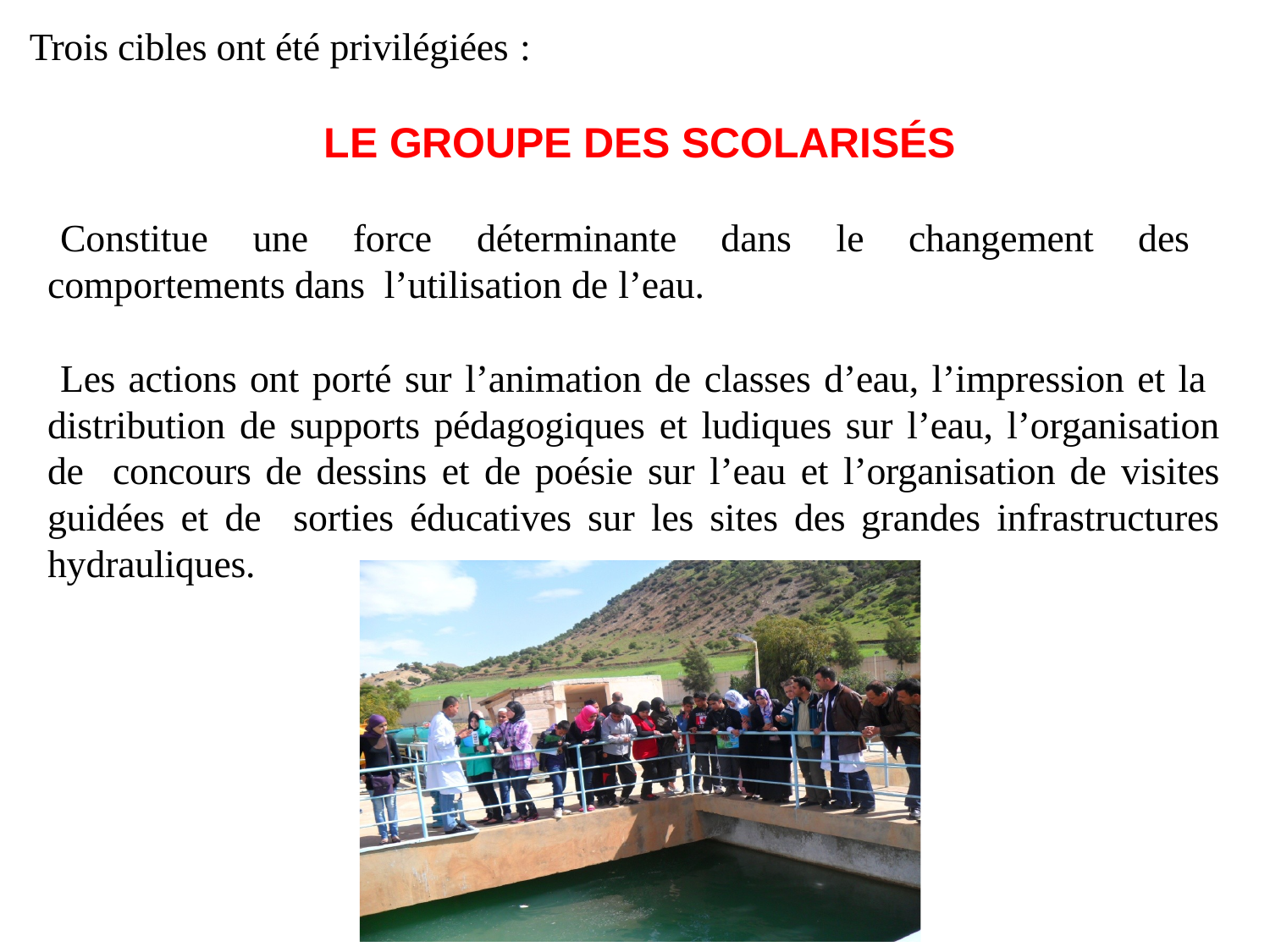

Trois cibles ont été privilégiées :

LE GROUPE DES SCOLARISÉS

Constitue une force déterminante dans le changement des comportements dans  l’utilisation de l’eau.

Les actions ont porté sur l’animation de classes d’eau, l’impression et la  distribution de supports pédagogiques et ludiques sur l’eau, l’organisation de  concours de dessins et de poésie sur l’eau et l’organisation de visites guidées et de  sorties éducatives sur les sites des grandes infrastructures hydrauliques.